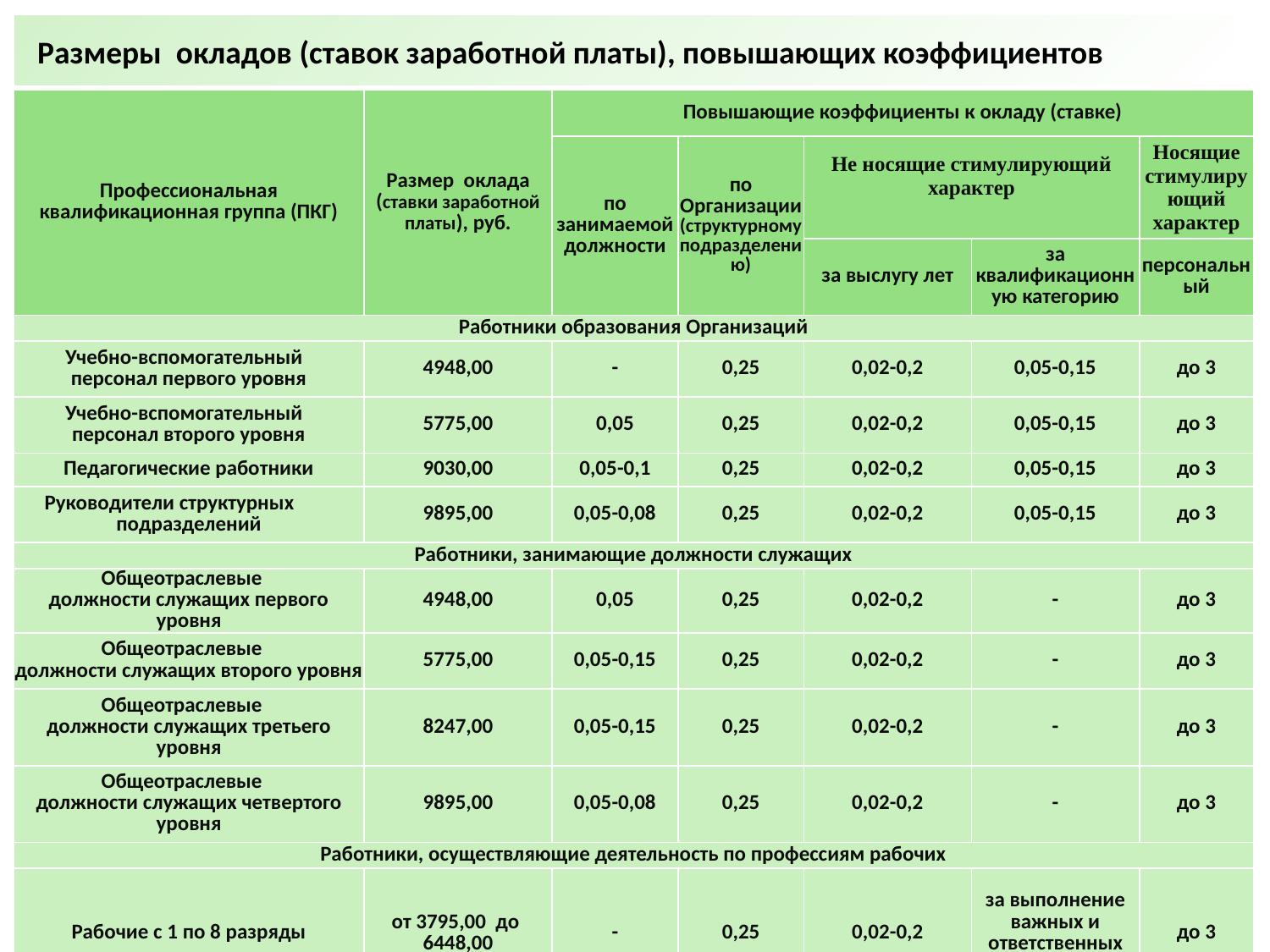

Размеры  окладов (ставок заработной платы), повышающих коэффициентов
| Профессиональная квалификационная группа (ПКГ) | Размер оклада (ставки заработной платы), руб. | Повышающие коэффициенты к окладу (ставке) |  |  |  |  |
| --- | --- | --- | --- | --- | --- | --- |
|  |  | по занимаемой должности | по Организации (структурному подразделению) | Не носящие стимулирующий характер |  | Носящие стимулирующий характер |
|  |  |  |  | за выслугу лет | за квалификационную категорию | персональный |
| Работники образования Организаций |  |  |  |  |  |  |
| Учебно-вспомогательный персонал первого уровня | 4948,00 | - | 0,25 | 0,02-0,2 | 0,05-0,15 | до 3 |
| Учебно-вспомогательный персонал второго уровня | 5775,00 | 0,05 | 0,25 | 0,02-0,2 | 0,05-0,15 | до 3 |
| Педагогические работники | 9030,00 | 0,05-0,1 | 0,25 | 0,02-0,2 | 0,05-0,15 | до 3 |
| Руководители структурных подразделений | 9895,00 | 0,05-0,08 | 0,25 | 0,02-0,2 | 0,05-0,15 | до 3 |
| Работники, занимающие должности служащих |  |  |  |  |  |  |
| Общеотраслевые должности служащих первого уровня | 4948,00 | 0,05 | 0,25 | 0,02-0,2 | - | до 3 |
| Общеотраслевые должности служащих второго уровня | 5775,00 | 0,05-0,15 | 0,25 | 0,02-0,2 | - | до 3 |
| Общеотраслевые должности служащих третьего уровня | 8247,00 | 0,05-0,15 | 0,25 | 0,02-0,2 | - | до 3 |
| Общеотраслевые должности служащих четвертого уровня | 9895,00 | 0,05-0,08 | 0,25 | 0,02-0,2 | - | до 3 |
| Работники, осуществляющие деятельность по профессиям рабочих |  |  |  |  |  |  |
| Рабочие с 1 по 8 разряды | от 3795,00 до 6448,00 | - | 0,25 | 0,02-0,2 | за выполнение важных и ответственных работ - до 0,2 | до 3 |